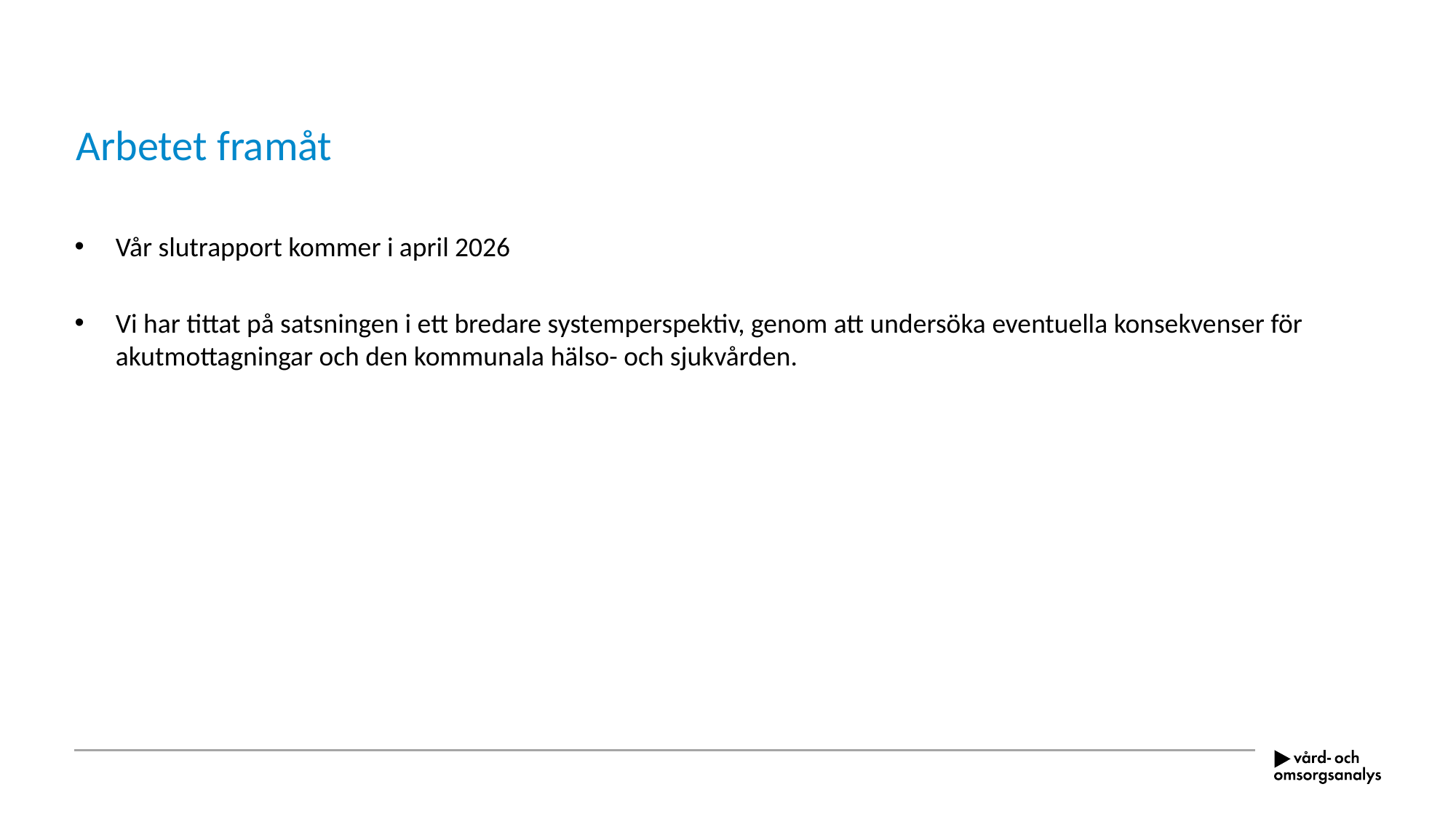

# Arbetet framåt

Vår slutrapport kommer i april 2026

Vi har tittat på satsningen i ett bredare systemperspektiv, genom att undersöka eventuella konsekvenser för akutmottagningar och den kommunala hälso- och sjukvården.